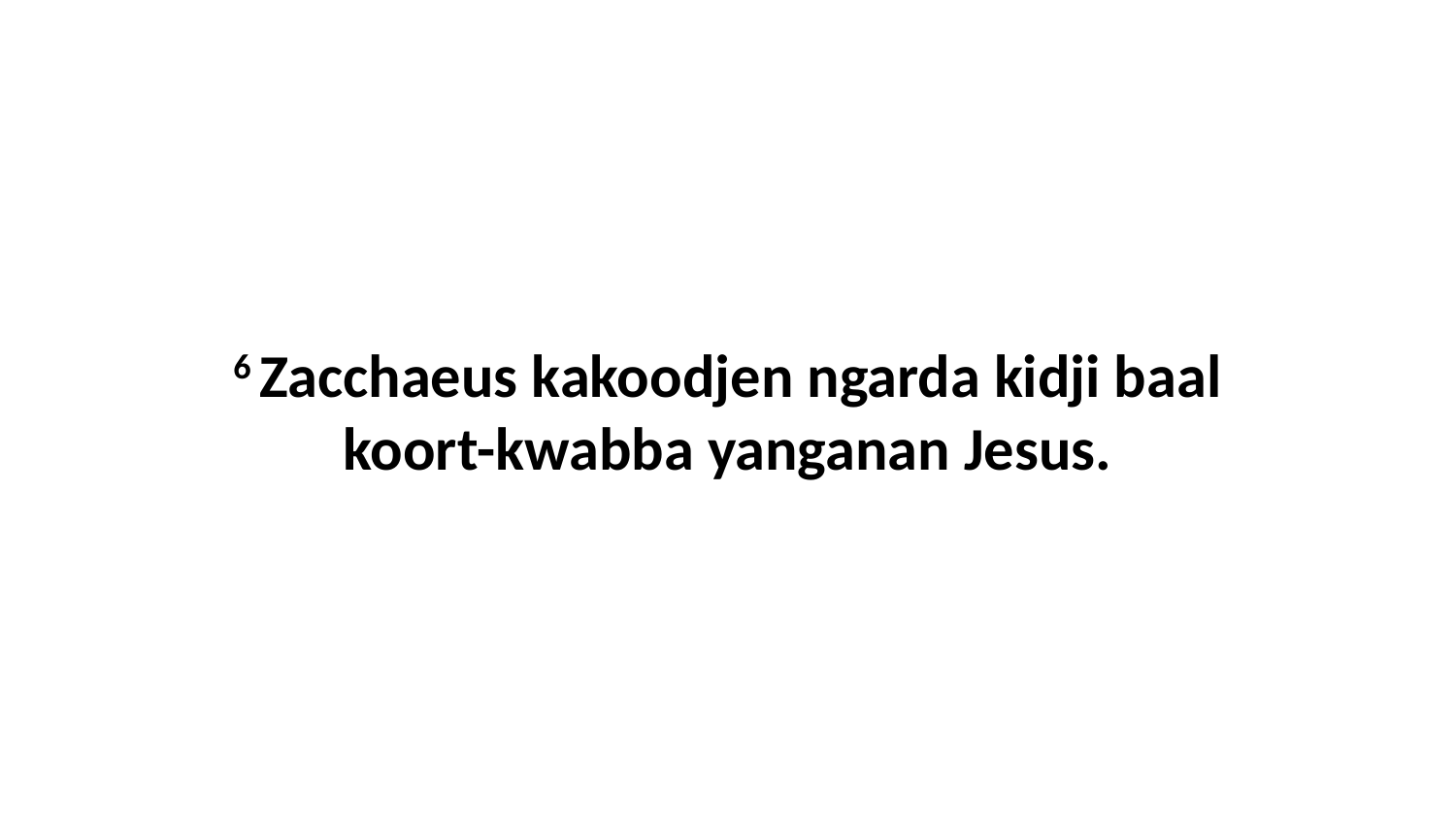

6 Zacchaeus kakoodjen ngarda kidji baal koort-kwabba yanganan Jesus.